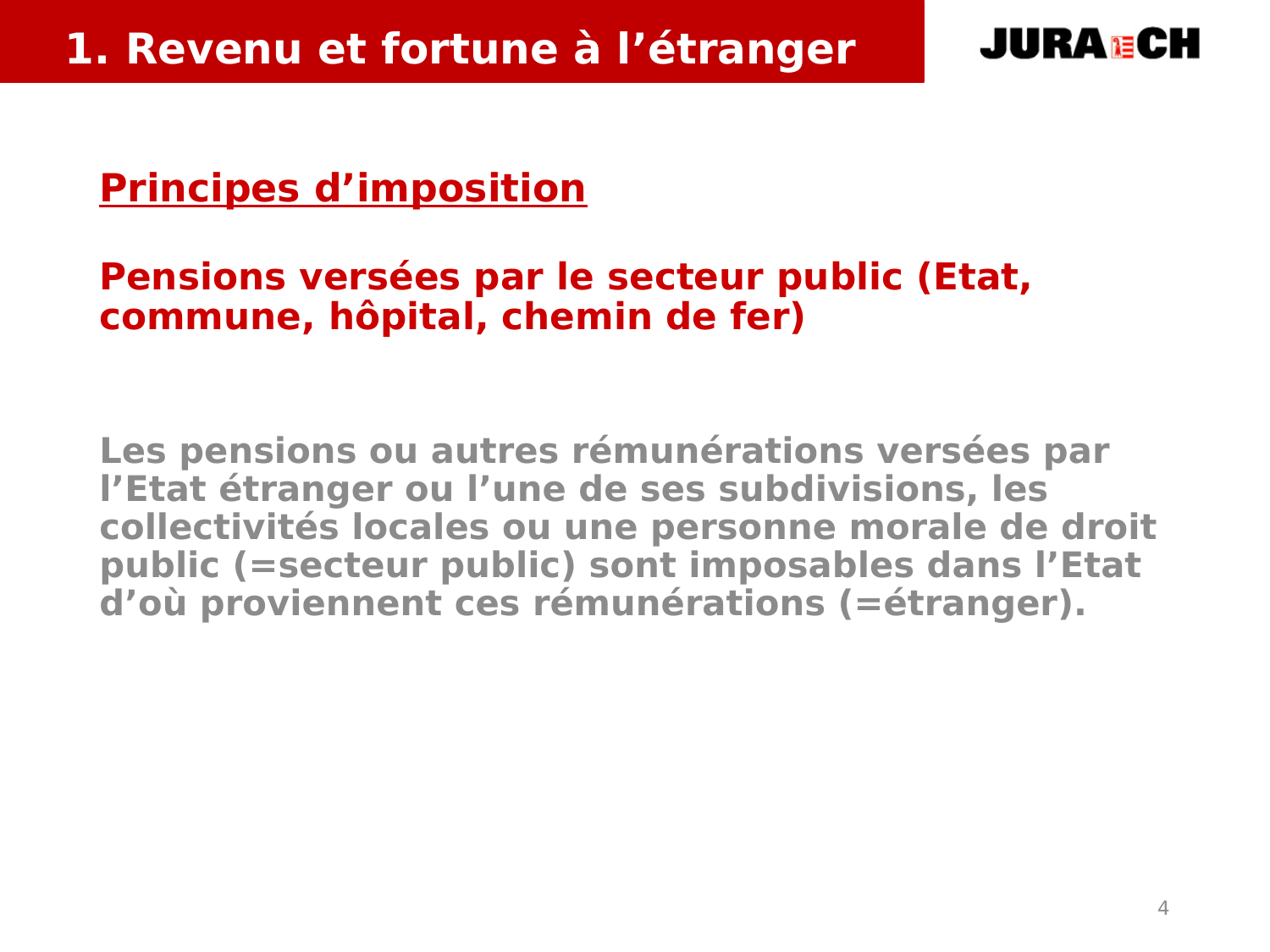

1. Revenu et fortune à l’étranger
Principes d’imposition
# Pensions versées par le secteur public (Etat, commune, hôpital, chemin de fer)

Les pensions ou autres rémunérations versées par l’Etat étranger ou l’une de ses subdivisions, les collectivités locales ou une personne morale de droit public (=secteur public) sont imposables dans l’Etat d’où proviennent ces rémunérations (=étranger).

4